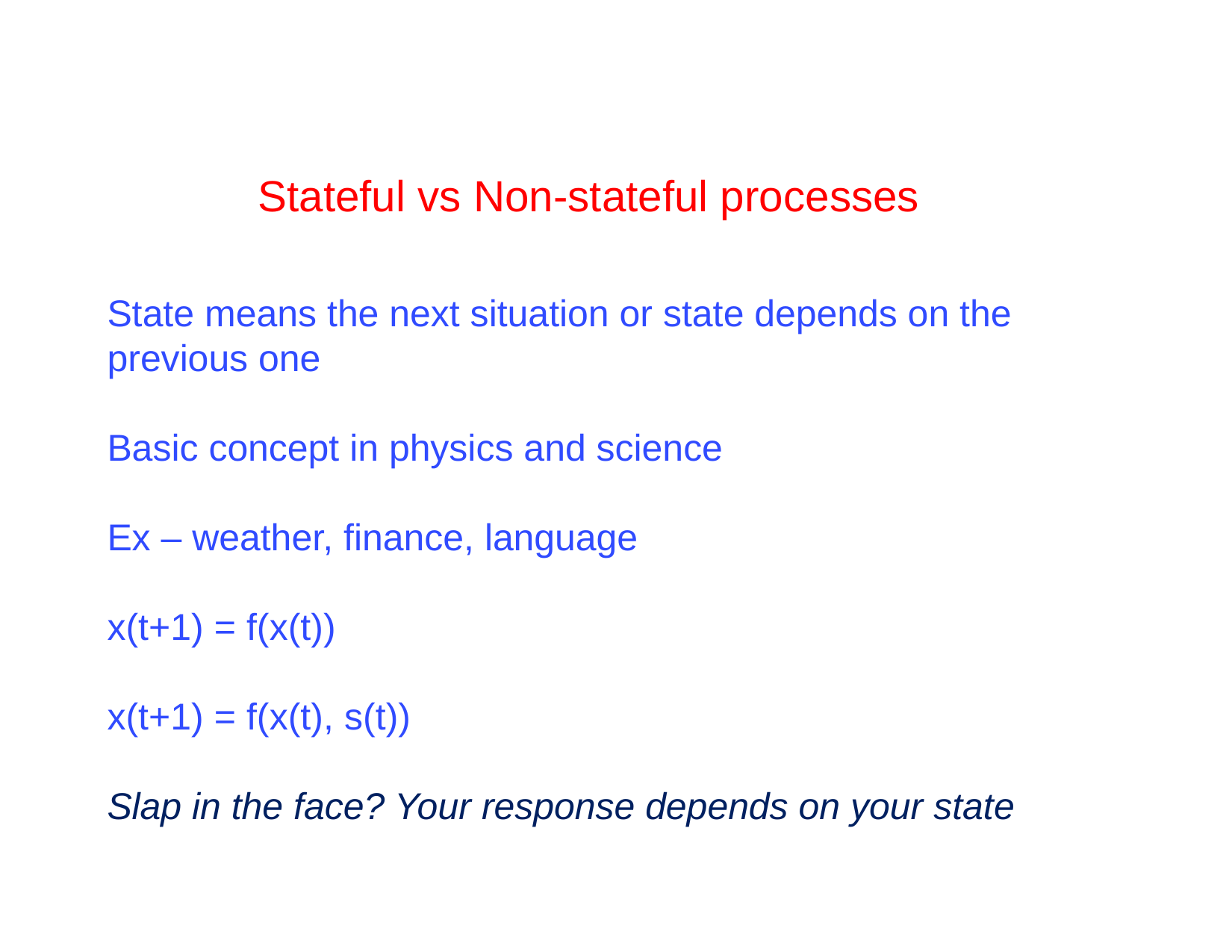

# Stateful vs Non-stateful processes
State means the next situation or state depends on the previous one

Basic concept in physics and science

Ex – weather, finance, language

x(t+1) = f(x(t))

x(t+1) = f(x(t), s(t))

Slap in the face? Your response depends on your state